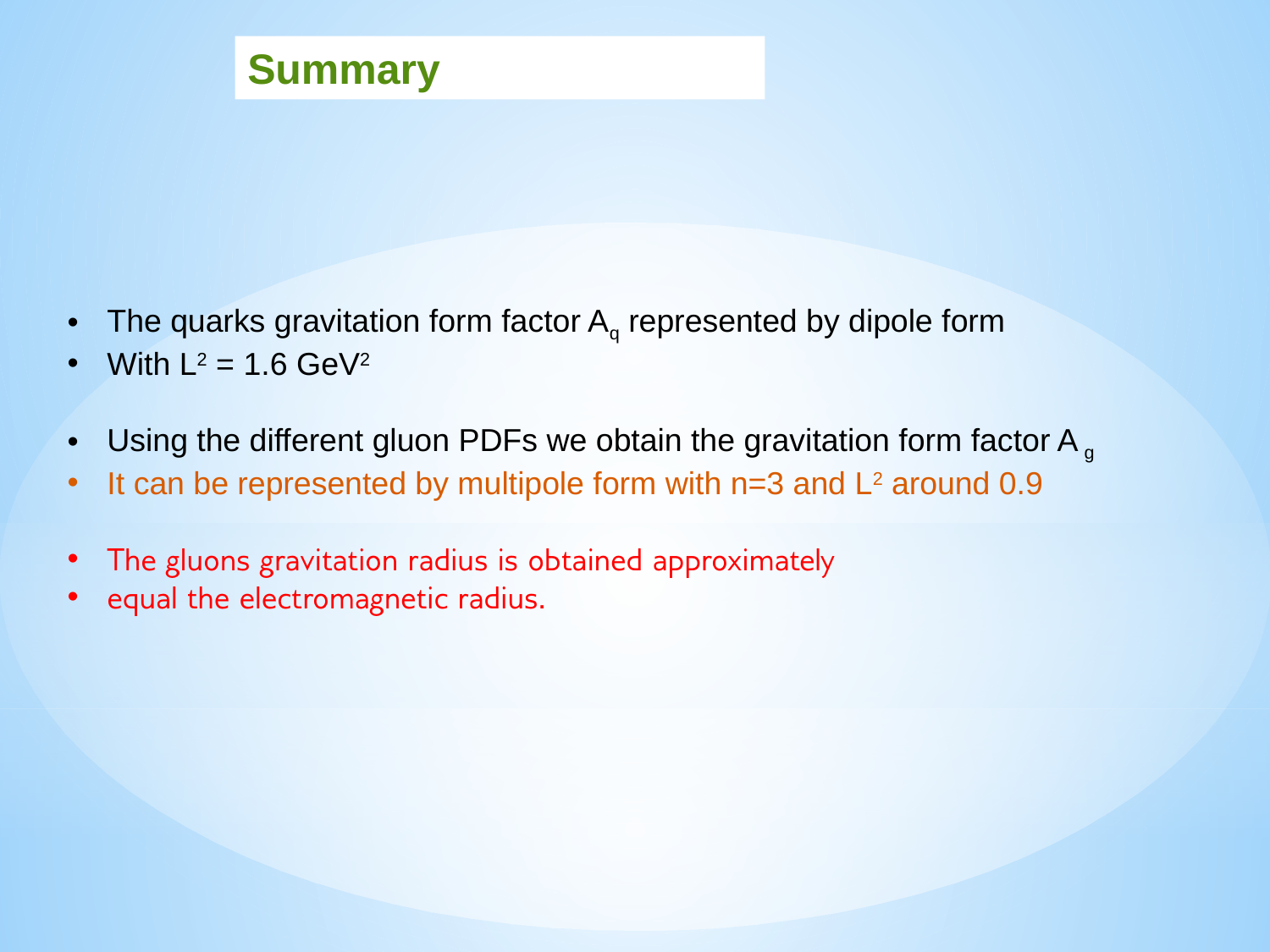

Summary

The quarks gravitation form factor Aq represented by dipole form
With L2 = 1.6 GeV2

Using the different gluon PDFs we obtain the gravitation form factor A g
It can be represented by multipole form with n=3 and L2 around 0.9

The gluons gravitation radius is obtained approximately
equal the electromagnetic radius.